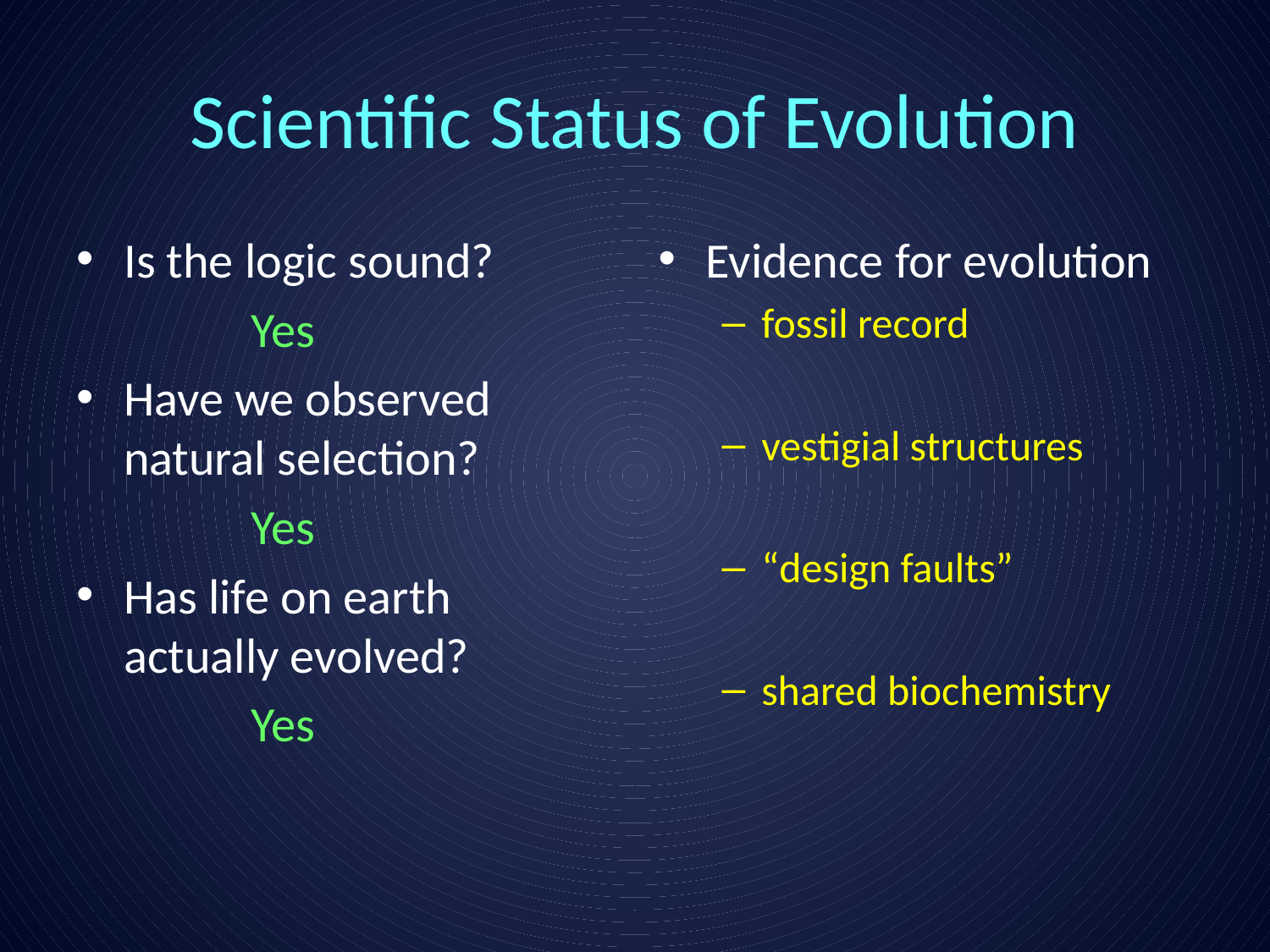

# Scientific Status of Evolution
Is the logic sound?
		Yes
Have we observed natural selection?
		Yes
Has life on earth actually evolved?
		Yes
Evidence for evolution
fossil record

vestigial structures

“design faults”

shared biochemistry